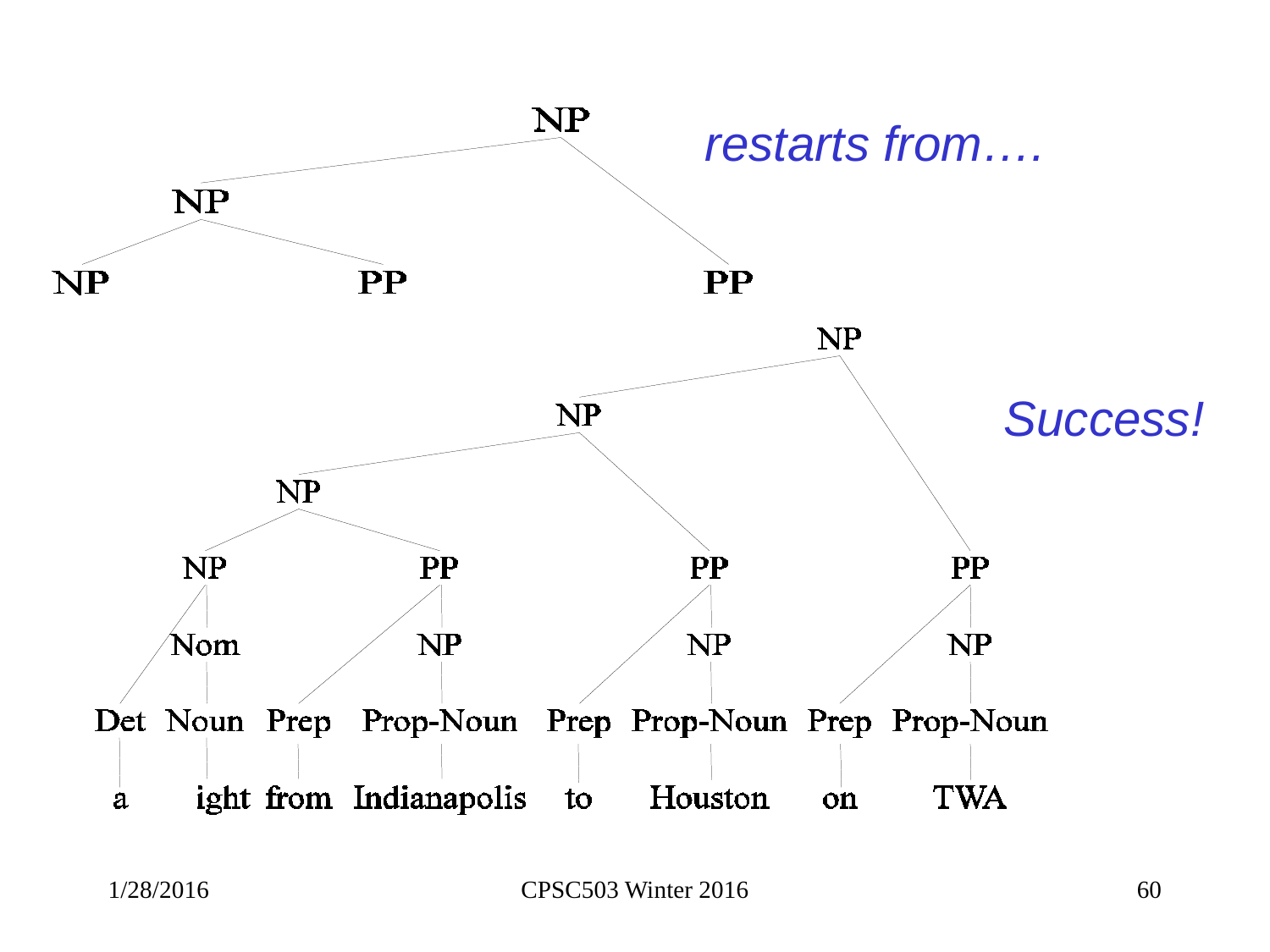

restarts from….

Success!

1/28/2016
CPSC503 Winter 2016
60